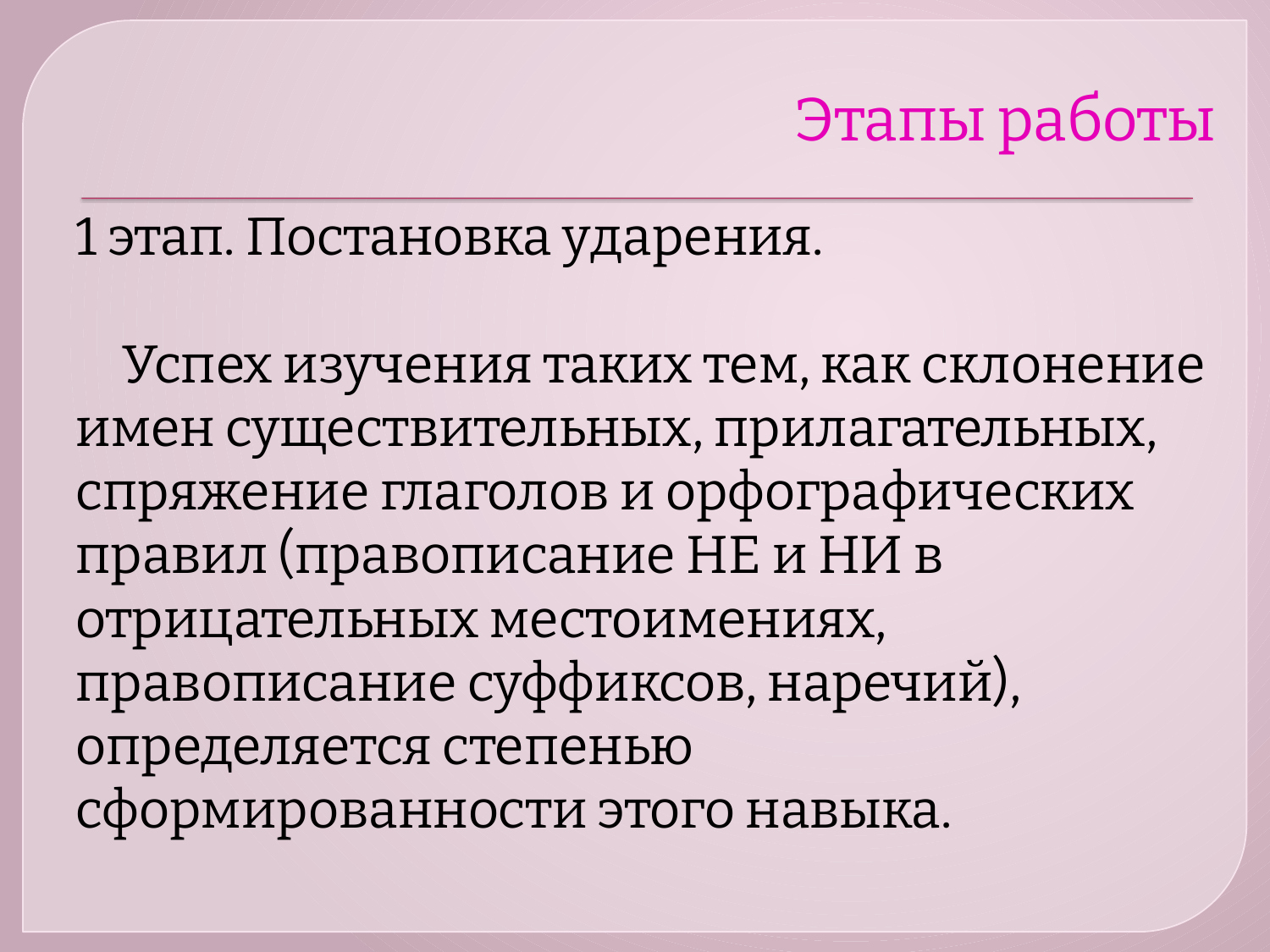

# Этапы работы
1 этап. Постановка ударения.

Успех изучения таких тем, как склонение имен существительных, прилагательных, спряжение глаголов и орфографических правил (правописание НЕ и НИ в отрицательных местоимениях, правописание суффиксов, наречий), определяется степенью сформированности этого навыка.